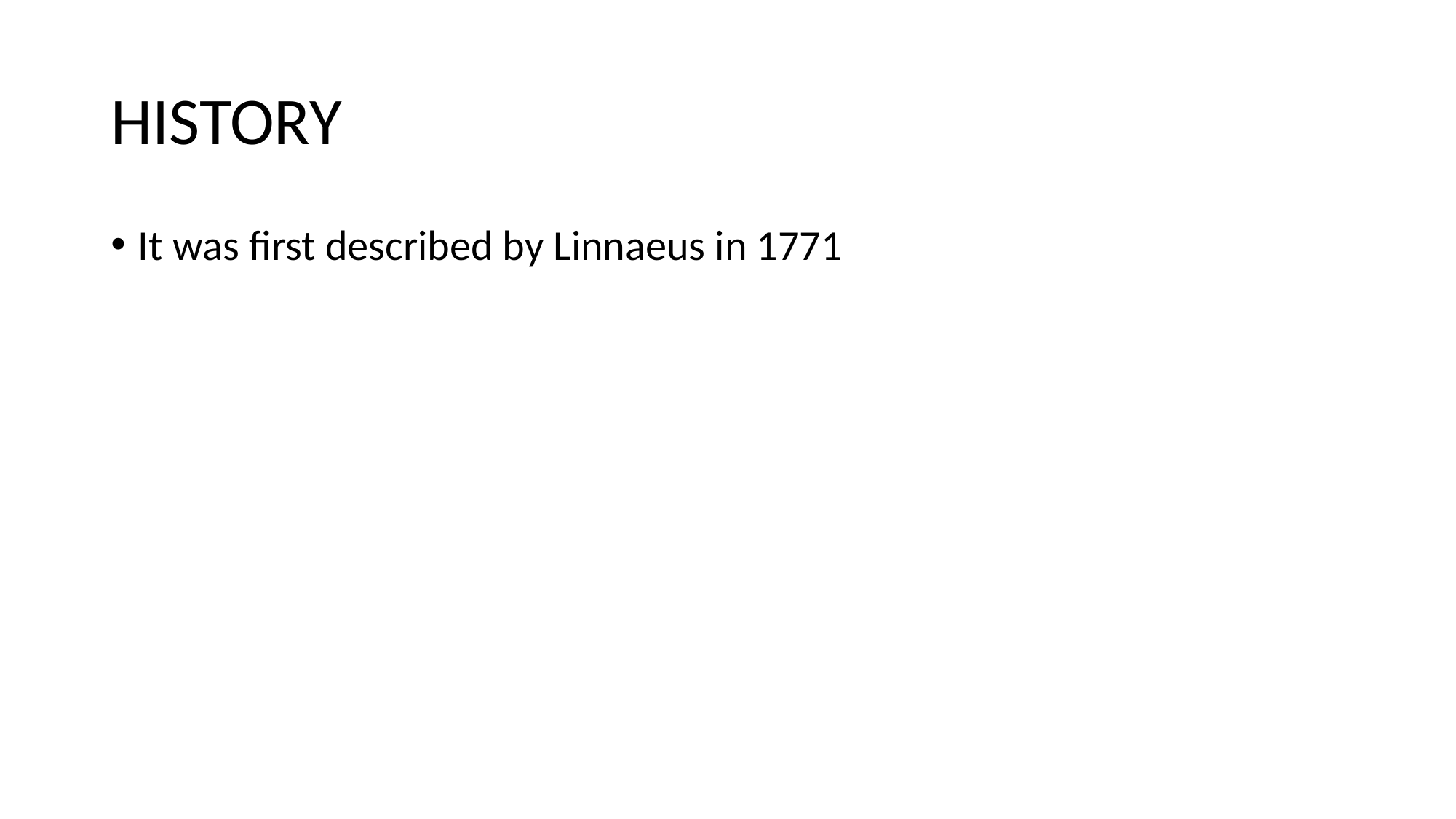

# HISTORY
It was first described by Linnaeus in 1771